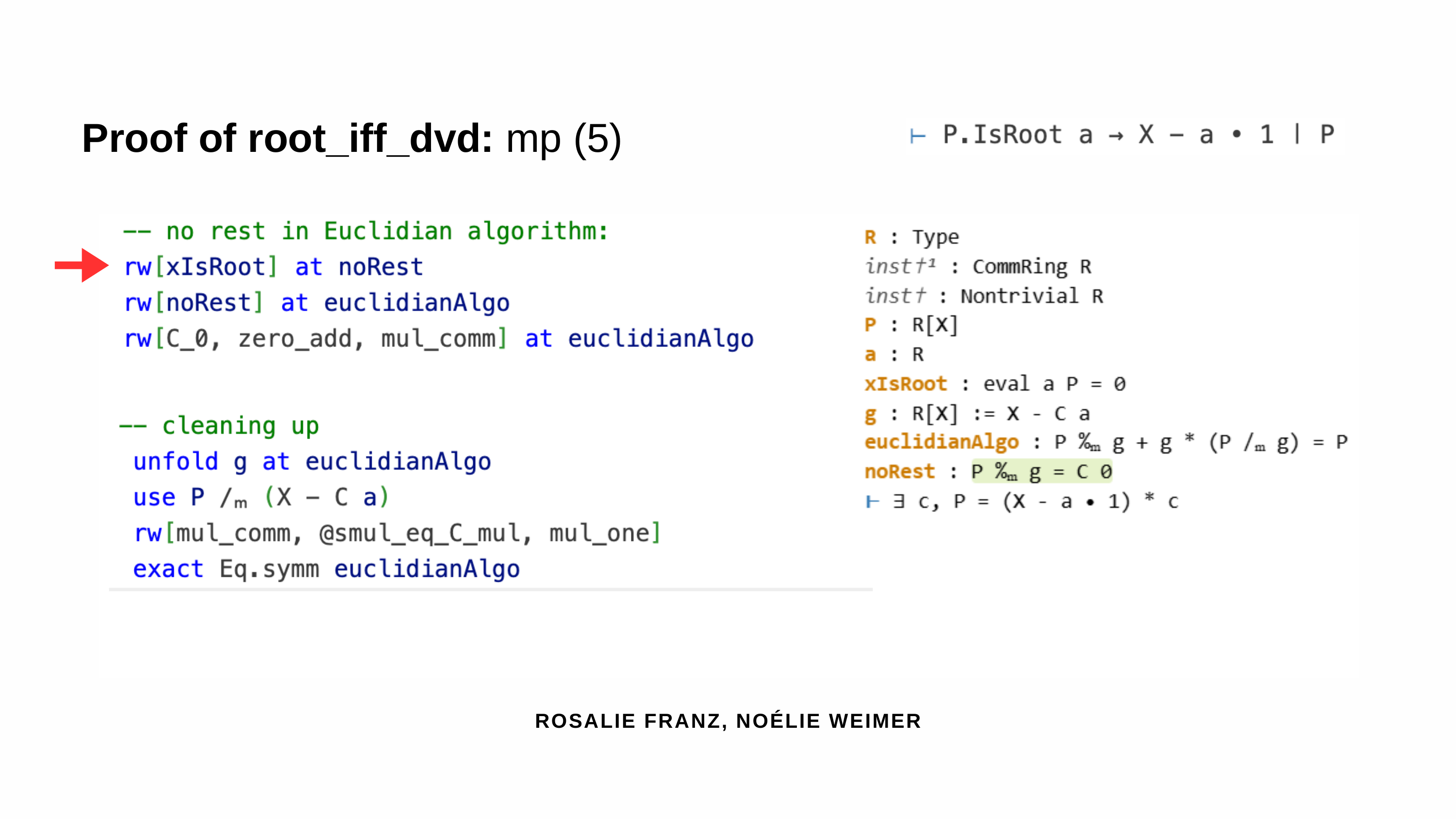

Proof of root_iff_dvd: mp (5)

ROSALIE FRANZ, NOÉLIE WEIMER